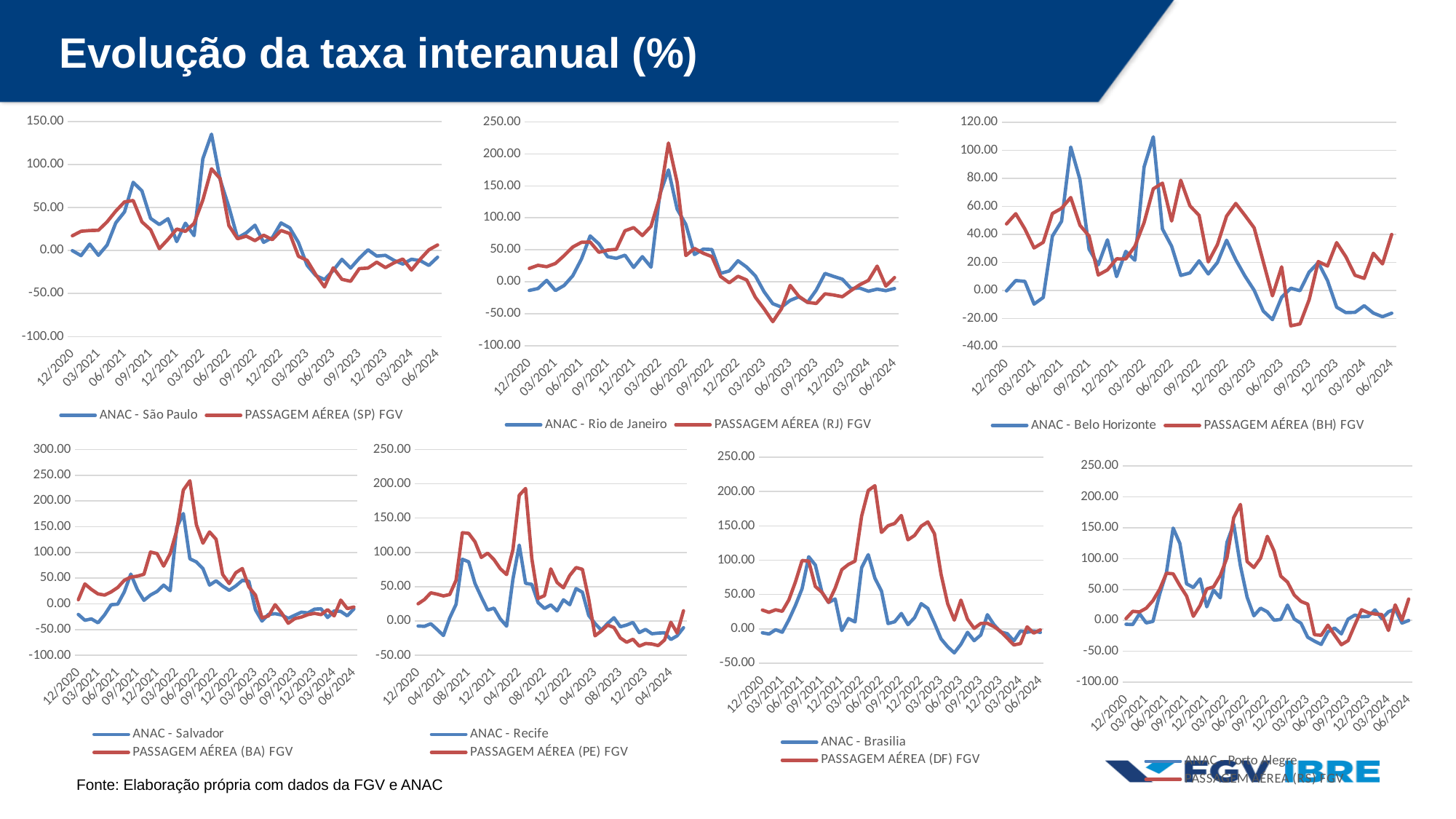

Evolução da taxa interanual (%)

### Chart

| Category | ANAC - São Paulo | PASSAGEM AÉREA (SP) FGV |
|---|---|---|
| 12/2020 | -0.027072336631084326 | 17.24938578572086 |
| 01/2021 | -5.854788771504349 | 22.54879305287205 |
| 02/2021 | 7.565091942196878 | 23.35823025929791 |
| 03/2021 | -5.456369300297748 | 23.696055621288803 |
| 04/2021 | 6.497142971439351 | 33.551278744386856 |
| 05/2021 | 32.44974786088297 | 46.10068510728465 |
| 06/2021 | 45.05818042065286 | 56.67940398980822 |
| 07/2021 | 79.44941476115119 | 58.2654131405713 |
| 08/2021 | 69.48077739387418 | 33.42648984329855 |
| 09/2021 | 37.46034237217628 | 24.306084809138696 |
| 10/2021 | 30.319705530843933 | 2.2807008168582055 |
| 11/2021 | 37.15337156301386 | 13.134249849375191 |
| 12/2021 | 10.495219593591187 | 25.088522436945283 |
| 01/2022 | 31.86763304750533 | 22.447693865354456 |
| 02/2022 | 17.414580237434762 | 31.69369376554474 |
| 03/2022 | 106.81480448927397 | 58.72410107834671 |
| 04/2022 | 135.4470600306952 | 95.15061248141676 |
| 05/2022 | 82.41981611211462 | 83.69065963905969 |
| 06/2022 | 50.77643497686732 | 29.086264647813632 |
| 07/2022 | 14.836489301916034 | 13.74965216845785 |
| 08/2022 | 20.63688453319079 | 16.890297272555156 |
| 09/2022 | 29.525149138482387 | 11.628760665040083 |
| 10/2022 | 9.618946602200108 | 17.918342234736272 |
| 11/2022 | 15.182271769472555 | 12.765002720475982 |
| 12/2022 | 32.19565582508992 | 23.442805386399602 |
| 01/2023 | 26.52650815075086 | 19.815917376505364 |
| 02/2023 | 9.53164651905334 | -6.58991836594206 |
| 03/2023 | -17.07765104311496 | -11.319851905194922 |
| 04/2023 | -29.13681073563884 | -28.083466981111638 |
| 05/2023 | -33.63031721299087 | -42.362972302780555 |
| 06/2023 | -23.134646446673145 | -20.069969769670102 |
| 07/2023 | -10.155369458272412 | -33.43388625104511 |
| 08/2023 | -20.413276375252764 | -35.736470830889886 |
| 09/2023 | -8.832128775035752 | -21.015470087965916 |
| 10/2023 | 0.9748143221817163 | -20.348678200757654 |
| 11/2023 | -6.33589281841711 | -13.463281480968515 |
| 12/2023 | -5.466452256685173 | -19.780461932857808 |
| 01/2024 | -11.370362184584282 | -14.1575166389716 |
| 02/2024 | -15.631862868307678 | -9.7961479924084 |
| 03/2024 | -10.058639211068144 | -22.714353182148848 |
| 04/2024 | -11.655857308107864 | -10.05846158712579 |
| 05/2024 | -17.243046348296932 | 0.8965030442053434 |
| 06/2024 | -7.620898832911327 | 6.583207925079004 |

### Chart

| Category | ANAC - Rio de Janeiro | PASSAGEM AÉREA (RJ) FGV |
|---|---|---|
| 12/2020 | -13.538984561025424 | 20.96236684682957 |
| 01/2021 | -10.51492741045551 | 25.812273064744893 |
| 02/2021 | 2.236281433267462 | 23.58539455899691 |
| 03/2021 | -13.717638744563732 | 28.619422850605748 |
| 04/2021 | -5.81655422244971 | 40.8403432720509 |
| 05/2021 | 9.49067646980637 | 54.42609569674928 |
| 06/2021 | 35.689653022833 | 61.76163899154963 |
| 07/2021 | 71.73888564600968 | 62.26503026333114 |
| 08/2021 | 59.25003940176386 | 46.20618703490844 |
| 09/2021 | 39.348977864209786 | 49.55808941091418 |
| 10/2021 | 36.68498990075246 | 50.81384551232293 |
| 11/2021 | 41.58054106617164 | 79.76299647373033 |
| 12/2021 | 22.535610740596002 | 84.7343408168778 |
| 01/2022 | 39.341388964338186 | 72.33129575168076 |
| 02/2022 | 22.960163441591153 | 86.8460197966638 |
| 03/2022 | 136.58897589705012 | 132.3691694340114 |
| 04/2022 | 174.9397958536241 | 216.87627187388549 |
| 05/2022 | 113.7272434714443 | 155.44424661978965 |
| 06/2022 | 89.63033612439541 | 41.068731444709684 |
| 07/2022 | 42.67829216516594 | 52.13267751730011 |
| 08/2022 | 51.048587121475904 | 44.72720199106595 |
| 09/2022 | 50.50816283839368 | 39.4149890627741 |
| 10/2022 | 13.127856821973015 | 8.37950537508556 |
| 11/2022 | 17.003577839526795 | -1.5145207124012572 |
| 12/2022 | 32.966073510240435 | 8.619697019519968 |
| 01/2023 | 23.012628669247135 | 2.8110342957959 |
| 02/2023 | 9.191385587193768 | -24.253750800875174 |
| 03/2023 | -15.50052091156836 | -42.17884010781029 |
| 04/2023 | -34.237678914784 | -62.30563892093123 |
| 05/2023 | -39.574477061252054 | -42.2122604642538 |
| 06/2023 | -29.10631721552096 | -5.5963296159495135 |
| 07/2023 | -23.47884333160488 | -22.756004329770995 |
| 08/2023 | -32.19136923204997 | -32.09242496264657 |
| 09/2023 | -12.963368307126588 | -33.94065571432168 |
| 10/2023 | 13.053761268339148 | -18.783702310540583 |
| 11/2023 | 8.358163553881393 | -20.650552047065872 |
| 12/2023 | 4.025483635922988 | -23.356368222260926 |
| 01/2024 | -10.45471670240341 | -13.694615176585689 |
| 02/2024 | -9.889454792166074 | -4.6168639499930215 |
| 03/2024 | -14.74497377628622 | 2.155644564780723 |
| 04/2024 | -11.489361786959906 | 24.555887805136557 |
| 05/2024 | -13.872902498227258 | -6.778474738268847 |
| 06/2024 | -10.533112470937878 | 6.570762306183409 |

### Chart

| Category | ANAC - Belo Horizonte | PASSAGEM AÉREA (BH) FGV |
|---|---|---|
| 12/2020 | -0.37283002188235326 | 47.538098053277935 |
| 01/2021 | 7.048403786195889 | 54.806311634127724 |
| 02/2021 | 6.425613835699151 | 43.9118662900448 |
| 03/2021 | -9.793160611839669 | 30.364187365735695 |
| 04/2021 | -5.051619531923313 | 34.36962327213977 |
| 05/2021 | 38.77284488172565 | 54.952141045474164 |
| 06/2021 | 49.45471204567533 | 58.673473318747746 |
| 07/2021 | 102.4141179194686 | 66.35667774195784 |
| 08/2021 | 79.25446085052681 | 46.55920812318885 |
| 09/2021 | 29.485148181824925 | 38.83491965917882 |
| 10/2021 | 18.26719988672254 | 10.992802798265778 |
| 11/2021 | 36.12575016154651 | 14.671863294270771 |
| 12/2021 | 9.844755902965208 | 22.54274781120349 |
| 01/2022 | 27.88606087945844 | 22.51647645354218 |
| 02/2022 | 21.56782206970014 | 31.61214469604694 |
| 03/2022 | 88.21248360586435 | 48.45583892552017 |
| 04/2022 | 109.72913980017904 | 72.58799271312286 |
| 05/2022 | 43.916135730882885 | 76.65907710836343 |
| 06/2022 | 31.590528673996477 | 49.59710959599801 |
| 07/2022 | 10.679819341674367 | 78.71118688956462 |
| 08/2022 | 12.504484403843374 | 60.43930955269921 |
| 09/2022 | 21.13395448348645 | 53.63137673066698 |
| 10/2022 | 11.750764605955055 | 20.382462590522653 |
| 11/2022 | 19.964790371202756 | 32.768805681220115 |
| 12/2022 | 35.86263768619844 | 53.100560056757516 |
| 01/2023 | 21.89780929244676 | 62.128683572487866 |
| 02/2023 | 10.235772436130341 | 53.61881876600039 |
| 03/2023 | 0.11997635315839084 | 44.73202695191736 |
| 04/2023 | -14.786775681645182 | 20.42238370415943 |
| 05/2023 | -20.921333072095106 | -3.9238594341988287 |
| 06/2023 | -4.934532989546958 | 16.845650236416688 |
| 07/2023 | 1.5507337550387135 | -25.335459031941234 |
| 08/2023 | -0.23054398998140213 | -23.957231264706923 |
| 09/2023 | 13.09231055631075 | -6.703708423093313 |
| 10/2023 | 19.89255241533052 | 20.618530243079668 |
| 11/2023 | 7.073502523058539 | 17.44494653092159 |
| 12/2023 | -11.987617678231432 | 34.14561792761863 |
| 01/2024 | -15.87498308098726 | 24.095222335187927 |
| 02/2024 | -15.687224980509583 | 10.77930085769443 |
| 03/2024 | -10.956324454224998 | 8.580662676520445 |
| 04/2024 | -16.216411031831157 | 26.539583453927374 |
| 05/2024 | -18.830262530209964 | 18.944356996485844 |
| 06/2024 | -16.293002394107635 | 40.00092624970433 |

### Chart

| Category | ANAC - Salvador | PASSAGEM AÉREA (BA) FGV |
|---|---|---|
| 12/2020 | -20.52137211136 | 8.221336608472129 |
| 01/2021 | -31.873303852938072 | 38.760472291353665 |
| 02/2021 | -29.239488400996592 | 28.070991231748344 |
| 03/2021 | -36.82213906657109 | 19.47272029395293 |
| 04/2021 | -21.280229857855502 | 17.107543365540124 |
| 05/2021 | -1.640113745490479 | 23.28705332011363 |
| 06/2021 | -0.5535976653547214 | 31.831943691633178 |
| 07/2021 | 23.226311281356505 | 45.75710678911125 |
| 08/2021 | 57.895906863126534 | 52.07016854098805 |
| 09/2021 | 27.711405535178677 | 53.967009815252 |
| 10/2021 | 6.811432421489427 | 57.63731572213335 |
| 11/2021 | 17.304918432062433 | 100.67028377207991 |
| 12/2021 | 24.230616942657957 | 97.71322903501675 |
| 01/2022 | 36.51595068022458 | 73.36200234193085 |
| 02/2022 | 25.64754103400311 | 97.90952857265896 |
| 03/2022 | 148.33752225577283 | 142.51449737797333 |
| 04/2022 | 175.42665967853978 | 221.06348664412403 |
| 05/2022 | 87.71752210236431 | 239.19048697763478 |
| 06/2022 | 81.5077467126351 | 153.71372615052735 |
| 07/2022 | 68.48949446714091 | 118.01253097908693 |
| 08/2022 | 36.614928780371116 | 139.81548212615036 |
| 09/2022 | 44.882380610762176 | 125.5459894806362 |
| 10/2022 | 34.536735401097765 | 57.26066154253322 |
| 11/2022 | 26.42558604728247 | 39.529808049057394 |
| 12/2022 | 34.83637491969094 | 60.526700470613726 |
| 01/2023 | 45.70544912881456 | 68.71347547030358 |
| 02/2023 | 44.009123434300164 | 32.77787290827139 |
| 03/2023 | -11.485558407382445 | 17.15830384503949 |
| 04/2023 | -33.379784770167 | -27.25953077923614 |
| 05/2023 | -20.375386074742963 | -23.385161502863838 |
| 06/2023 | -19.09246176584053 | -1.6273867752782611 |
| 07/2023 | -21.53258219473033 | -17.88233460739668 |
| 08/2023 | -28.139412067607715 | -37.66313880378813 |
| 09/2023 | -22.05530466924254 | -28.61722862276962 |
| 10/2023 | -16.22054442377613 | -25.660233337989514 |
| 11/2023 | -17.656486453339625 | -20.850278812166824 |
| 12/2023 | -10.265077825917167 | -18.467872204413037 |
| 01/2024 | -9.603229366225985 | -20.856754328576944 |
| 02/2024 | -26.453381693496926 | -11.252765301984347 |
| 03/2024 | -13.784540171094928 | -23.32924012993408 |
| 04/2024 | -14.60020204270237 | 7.301186947641702 |
| 05/2024 | -23.21133486077869 | -9.159686963670033 |
| 06/2024 | -9.88084789365271 | -6.129621251995676 |

### Chart

| Category | ANAC - Recife | PASSAGEM AÉREA (PE) FGV |
|---|---|---|
| 12/2020 | -7.264995199851865 | 25.150655443650294 |
| 01/2021 | -7.701013015359126 | 31.380051239025942 |
| 02/2021 | -3.920729146514501 | 41.17338418040626 |
| 03/2021 | -12.252934409163652 | 39.232439693285734 |
| 04/2021 | -21.12146169116378 | 36.640470983059735 |
| 05/2021 | 4.593548136926318 | 38.71037118706051 |
| 06/2021 | 24.33123239478403 | 59.442265381205026 |
| 07/2021 | 90.04830959982182 | 128.72020828696424 |
| 08/2021 | 86.28599134630505 | 127.79141374738026 |
| 09/2021 | 54.76439294051587 | 115.4783643556299 |
| 10/2021 | 34.90636789068009 | 92.67794355539161 |
| 11/2021 | 15.90432071326211 | 98.98110673664094 |
| 12/2021 | 18.751911776004526 | 89.56754092242352 |
| 01/2022 | 3.0884510156275136 | 76.23606528827361 |
| 02/2022 | -7.468685813882425 | 67.75753226294124 |
| 03/2022 | 61.19759119681878 | 104.06053995260191 |
| 04/2022 | 110.6648875563284 | 183.3435745588007 |
| 05/2022 | 55.019922088086794 | 193.15406602162867 |
| 06/2022 | 53.52385040452141 | 90.61510305077218 |
| 07/2022 | 26.62161895743882 | 33.019678808426804 |
| 08/2022 | 18.332753842189597 | 36.99708206029373 |
| 09/2022 | 23.42133981663872 | 76.0325965987565 |
| 10/2022 | 14.820209027595578 | 56.14522778332989 |
| 11/2022 | 30.9341432364008 | 48.49032833510405 |
| 12/2022 | 23.815656482669855 | 66.45031760464524 |
| 01/2023 | 47.30522511542566 | 77.98930351380689 |
| 02/2023 | 42.08527346754192 | 75.38770998843776 |
| 03/2023 | 8.185645899914462 | 32.25134689968874 |
| 04/2023 | -3.60926356876754 | -21.51555736205616 |
| 05/2023 | -13.227892757138171 | -14.531270611469926 |
| 06/2023 | -3.413419223592107 | -5.85909629465532 |
| 07/2023 | 4.756010275641298 | -9.454237121655162 |
| 08/2023 | -8.37813127506346 | -24.64360162872733 |
| 09/2023 | -5.811139263373432 | -30.92425137953221 |
| 10/2023 | -2.0427830559919147 | -26.573238591316162 |
| 11/2023 | -16.751498020395992 | -36.582339110493365 |
| 12/2023 | -12.183703945222657 | -32.72654532841136 |
| 01/2024 | -18.515928342356368 | -33.461295484644126 |
| 02/2024 | -17.616125469942368 | -35.768915864786024 |
| 03/2024 | -17.058014287585067 | -27.585592037062824 |
| 04/2024 | -26.904030656026567 | -1.7369321983996322 |
| 05/2024 | -21.499537915346835 | -17.456301078018544 |
| 06/2024 | -9.754583869433253 | 14.982938918641064 |

### Chart

| Category | ANAC - Brasilia | PASSAGEM AÉREA (DF) FGV |
|---|---|---|
| 12/2020 | -5.80597717205843 | 27.3511570847643 |
| 01/2021 | -7.573693418159211 | 23.986214413430606 |
| 02/2021 | -1.2818377834921124 | 27.769831285202006 |
| 03/2021 | -5.0299055236257555 | 25.47638491913977 |
| 04/2021 | 13.03836281004742 | 42.130822283600835 |
| 05/2021 | 34.31652938626741 | 68.5214170546814 |
| 06/2021 | 58.48494948284107 | 99.59080577381998 |
| 07/2021 | 105.03710686340236 | 98.66713062176215 |
| 08/2021 | 93.01949936852989 | 61.84366992836621 |
| 09/2021 | 53.31958971922981 | 53.2131320322383 |
| 10/2021 | 38.553297639706784 | 38.58403625146727 |
| 11/2021 | 43.45460225526134 | 59.33688104395405 |
| 12/2021 | -2.5740473626479354 | 86.20136259348432 |
| 01/2022 | 14.980556988028248 | 93.82131364309485 |
| 02/2022 | 10.057265154072791 | 98.71627600607286 |
| 03/2022 | 89.19361656313778 | 164.31321450708646 |
| 04/2022 | 108.05274531923943 | 201.62344211500803 |
| 05/2022 | 73.90231729282712 | 208.49481119703484 |
| 06/2022 | 55.11067494799777 | 140.46579473529067 |
| 07/2022 | 7.654065687109868 | 150.20181780768036 |
| 08/2022 | 10.26929228920903 | 153.55047293727156 |
| 09/2022 | 22.3450497748124 | 165.18122857659597 |
| 10/2022 | 6.058817842474884 | 129.70270551737087 |
| 11/2022 | 16.226618839101768 | 136.0999216012189 |
| 12/2022 | 36.70213363220212 | 149.55070457797154 |
| 01/2023 | 29.772916184779618 | 155.85223130001847 |
| 02/2023 | 8.342424327030852 | 138.60098927457295 |
| 03/2023 | -14.65768577193215 | 79.5235423440889 |
| 04/2023 | -26.091187388590555 | 36.698680367270555 |
| 05/2023 | -35.036711481698234 | 12.65785003266926 |
| 06/2023 | -22.52567936891169 | 41.837650495724546 |
| 07/2023 | -5.113201571432779 | 13.88472682234443 |
| 08/2023 | -17.29371106371428 | 0.6349528006988514 |
| 09/2023 | -9.048985705770429 | 7.76767577113433 |
| 10/2023 | 20.584230123645476 | 8.072609188771462 |
| 11/2023 | 5.950276090957374 | 3.182401710124916 |
| 12/2023 | -4.589955208629782 | -3.813365125821555 |
| 01/2024 | -7.0269464695054795 | -13.71323102997205 |
| 02/2024 | -17.563001806978907 | -23.500263557647706 |
| 03/2024 | -3.205749589249973 | -21.547580220137984 |
| 04/2024 | -4.991003775500113 | 2.821008226191246 |
| 05/2024 | -3.2375310675733404 | -6.265545971515108 |
| 06/2024 | -5.271866617398668 | -1.5902360636370516 |

### Chart

| Category | ANAC - Porto Alegre | PASSAGEM AÉREA (RS) FGV |
|---|---|---|
| 12/2020 | -6.328784727987802 | 2.899516071655328 |
| 01/2021 | -6.807234936802098 | 14.678833022006742 |
| 02/2021 | 10.764464873093793 | 13.655704321182572 |
| 03/2021 | -4.197082273392971 | 19.678904625737424 |
| 04/2021 | -1.677164067516601 | 32.00573170034442 |
| 05/2021 | 42.621489874372244 | 50.47429593317809 |
| 06/2021 | 77.37017280181658 | 76.41216737604822 |
| 07/2021 | 149.5373495891247 | 75.40475844420602 |
| 08/2021 | 124.5595782825235 | 56.2569371769512 |
| 09/2021 | 59.2787841998264 | 39.406742759061885 |
| 10/2021 | 53.29237112985543 | 6.626020664124921 |
| 11/2021 | 67.19812960446838 | 24.105114173660148 |
| 12/2021 | 21.99542242224539 | 50.87707225128284 |
| 01/2022 | 48.988399058872915 | 54.294069778969956 |
| 02/2022 | 36.65623252912382 | 72.76203078718848 |
| 03/2022 | 126.41751962828765 | 101.55570258505318 |
| 04/2022 | 155.8557717414564 | 166.47013263438296 |
| 05/2022 | 88.17575301133078 | 187.84684937436856 |
| 06/2022 | 37.54720149770898 | 95.28932048864873 |
| 07/2022 | 7.407113134924148 | 85.63609638013348 |
| 08/2022 | 19.746811798538655 | 100.89738702057711 |
| 09/2022 | 13.87171891811574 | 136.17047225361532 |
| 10/2022 | 0.28560074039709615 | 112.37349044804121 |
| 11/2022 | 1.5320297501172142 | 71.64848908530537 |
| 12/2022 | 24.74951165945103 | 62.008956191887975 |
| 01/2023 | 2.135225120549178 | 40.958110928738265 |
| 02/2023 | -4.755279884688168 | 30.730778016687843 |
| 03/2023 | -27.39524607340982 | 26.308765230145514 |
| 04/2023 | -33.66620348587627 | -23.194252149056872 |
| 05/2023 | -39.09182493745165 | -24.265379536095168 |
| 06/2023 | -18.64590078017302 | -7.806891104358982 |
| 07/2023 | -12.563117361582876 | -24.024696314210246 |
| 08/2023 | -21.923110078616403 | -39.53383721446275 |
| 09/2023 | 2.0092252024453083 | -32.86993866009146 |
| 10/2023 | 8.550225074528917 | -7.563988329211857 |
| 11/2023 | 5.807319131469213 | 17.16995155627037 |
| 12/2023 | 6.464440539229299 | 12.354266547307645 |
| 01/2024 | 16.89088919316508 | 10.31698341698708 |
| 02/2024 | 2.7725215996623476 | 9.443325800028934 |
| 03/2024 | 14.013266149625391 | -16.442105718191968 |
| 04/2024 | 18.26517779814352 | 25.106018510331385 |
| 05/2024 | -4.440196991656653 | 0.43218075987729865 |
| 06/2024 | -0.16382524689951827 | 34.5496711329325 |
Fonte: Elaboração própria com dados da FGV e ANAC